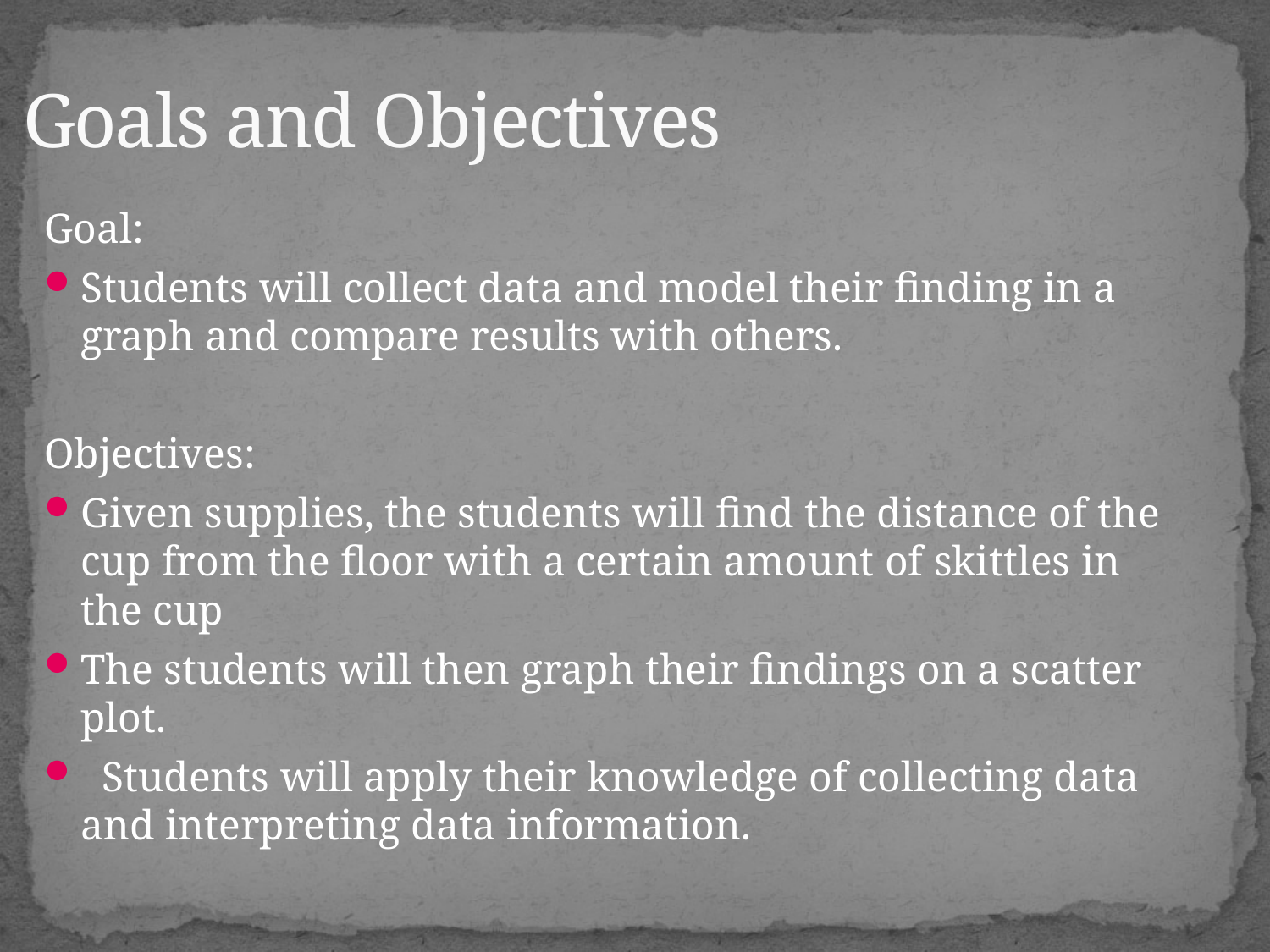

# Goals and Objectives

Goal:
Students will collect data and model their finding in a graph and compare results with others.

Objectives:
Given supplies, the students will find the distance of the cup from the floor with a certain amount of skittles in the cup
The students will then graph their findings on a scatter plot.
  Students will apply their knowledge of collecting data and interpreting data information.